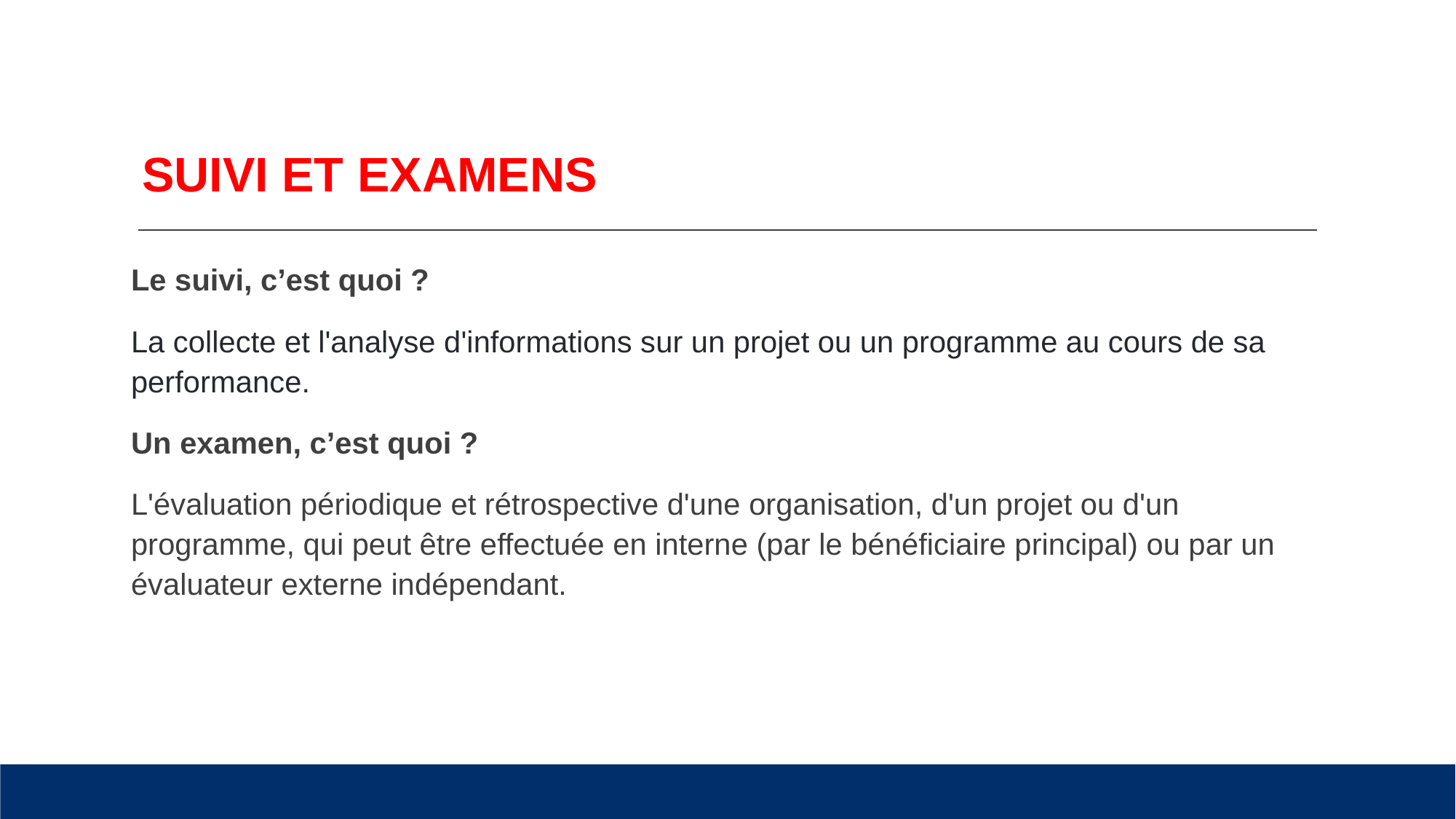

# SUIVI ET EXAMENS
Le suivi, c’est quoi ?
La collecte et l'analyse d'informations sur un projet ou un programme au cours de sa performance.
Un examen, c’est quoi ?
L'évaluation périodique et rétrospective d'une organisation, d'un projet ou d'un programme, qui peut être effectuée en interne (par le bénéficiaire principal) ou par un évaluateur externe indépendant.